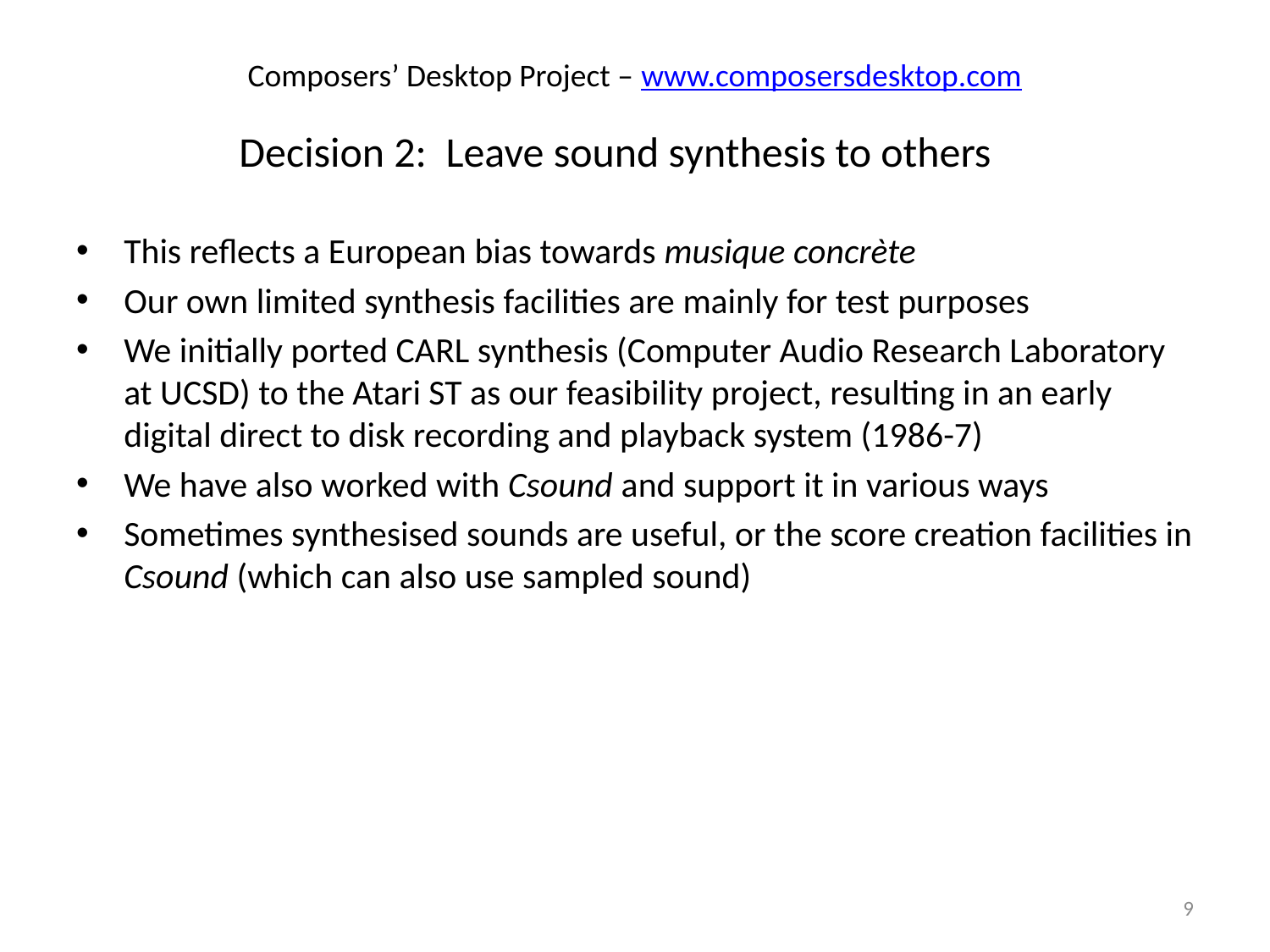

# Composers’ Desktop Project – www.composersdesktop.com
Decision 2:  Leave sound synthesis to others
This reflects a European bias towards musique concrète
Our own limited synthesis facilities are mainly for test purposes
We initially ported CARL synthesis (Computer Audio Research Laboratory at UCSD) to the Atari ST as our feasibility project, resulting in an early digital direct to disk recording and playback system (1986-7)
We have also worked with Csound and support it in various ways
Sometimes synthesised sounds are useful, or the score creation facilities in Csound (which can also use sampled sound)
9